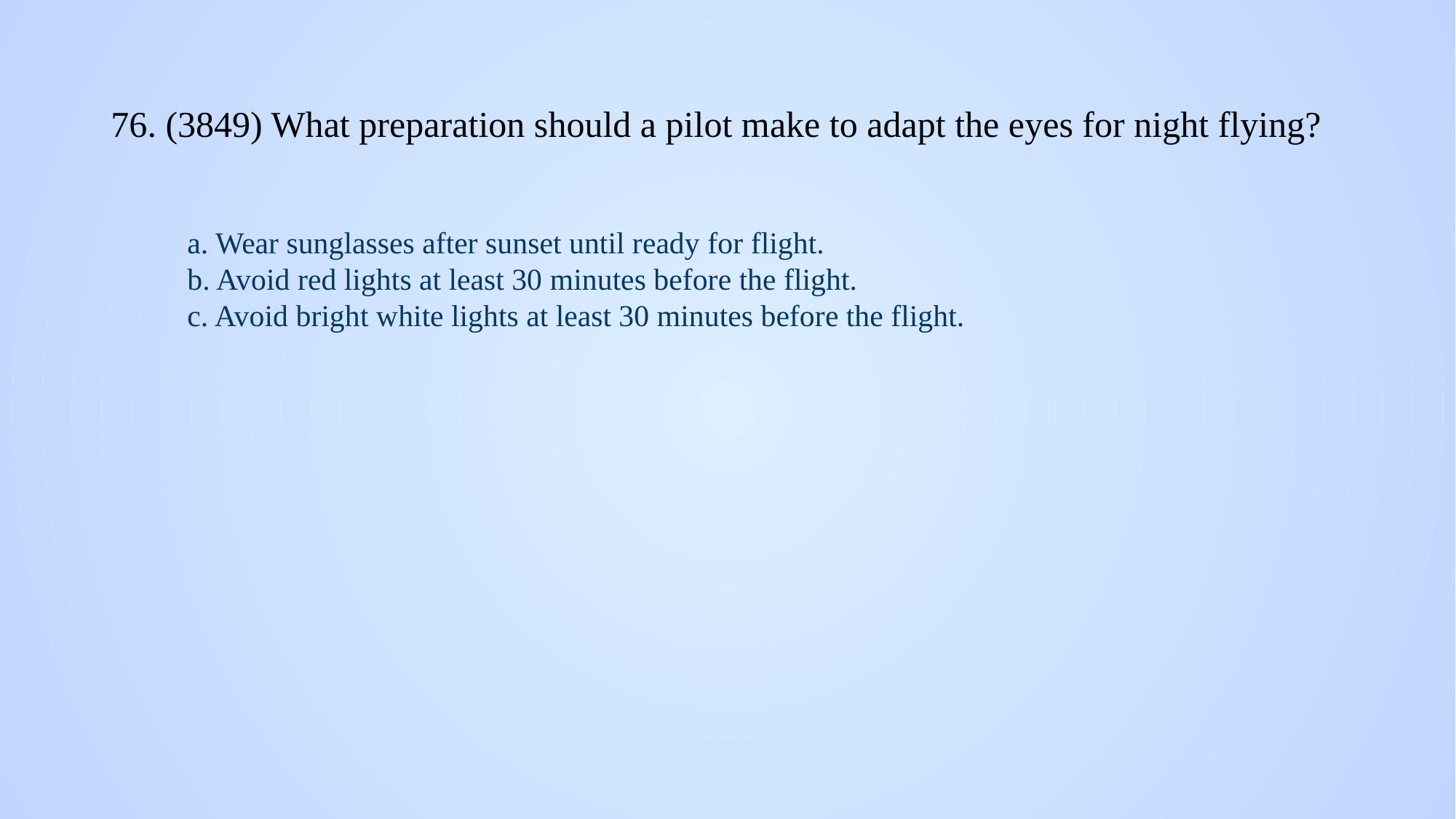

# 76. (3849) What preparation should a pilot make to adapt the eyes for night flying?
a. Wear sunglasses after sunset until ready for flight.
b. Avoid red lights at least 30 minutes before the flight.
c. Avoid bright white lights at least 30 minutes before the flight.